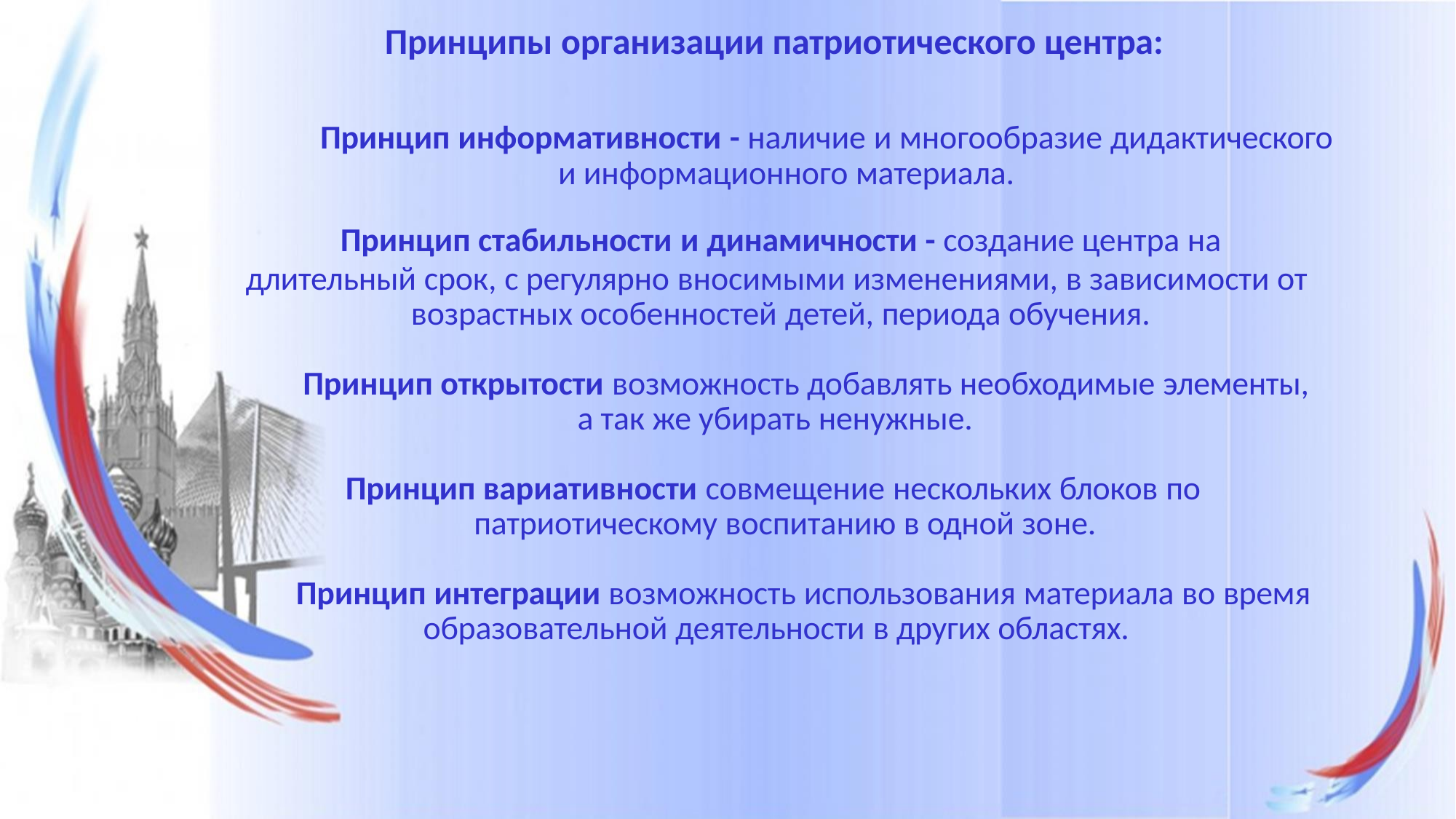

# Принципы организации патриотического центра:
Принцип информативности - наличие и многообразие дидактического  и информационного материала.
Принцип стабильности и динамичности - создание центра на
длительный срок, с регулярно вносимыми изменениями, в зависимости от  возрастных особенностей детей, периода обучения.

Принцип открытости возможность добавлять необходимые элементы,  а так же убирать ненужные.

Принцип вариативности совмещение нескольких блоков по  патриотическому воспитанию в одной зоне.

Принцип интеграции возможность использования материала во время  образовательной деятельности в других областях.